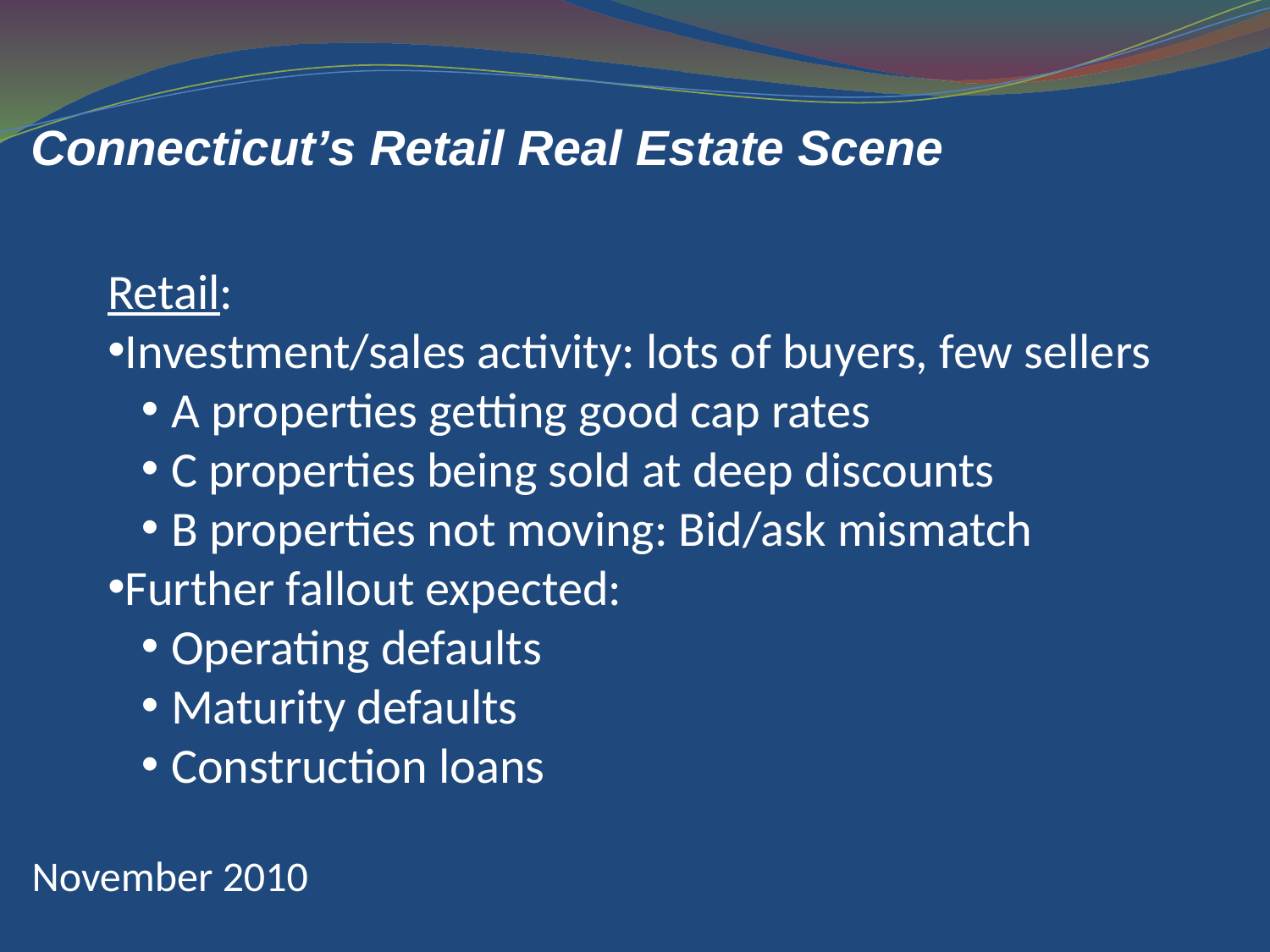

# Connecticut’s Retail Real Estate Scene
Retail:
Investment/sales activity: lots of buyers, few sellers
A properties getting good cap rates
C properties being sold at deep discounts
B properties not moving: Bid/ask mismatch
Further fallout expected:
Operating defaults
Maturity defaults
Construction loans

November 2010